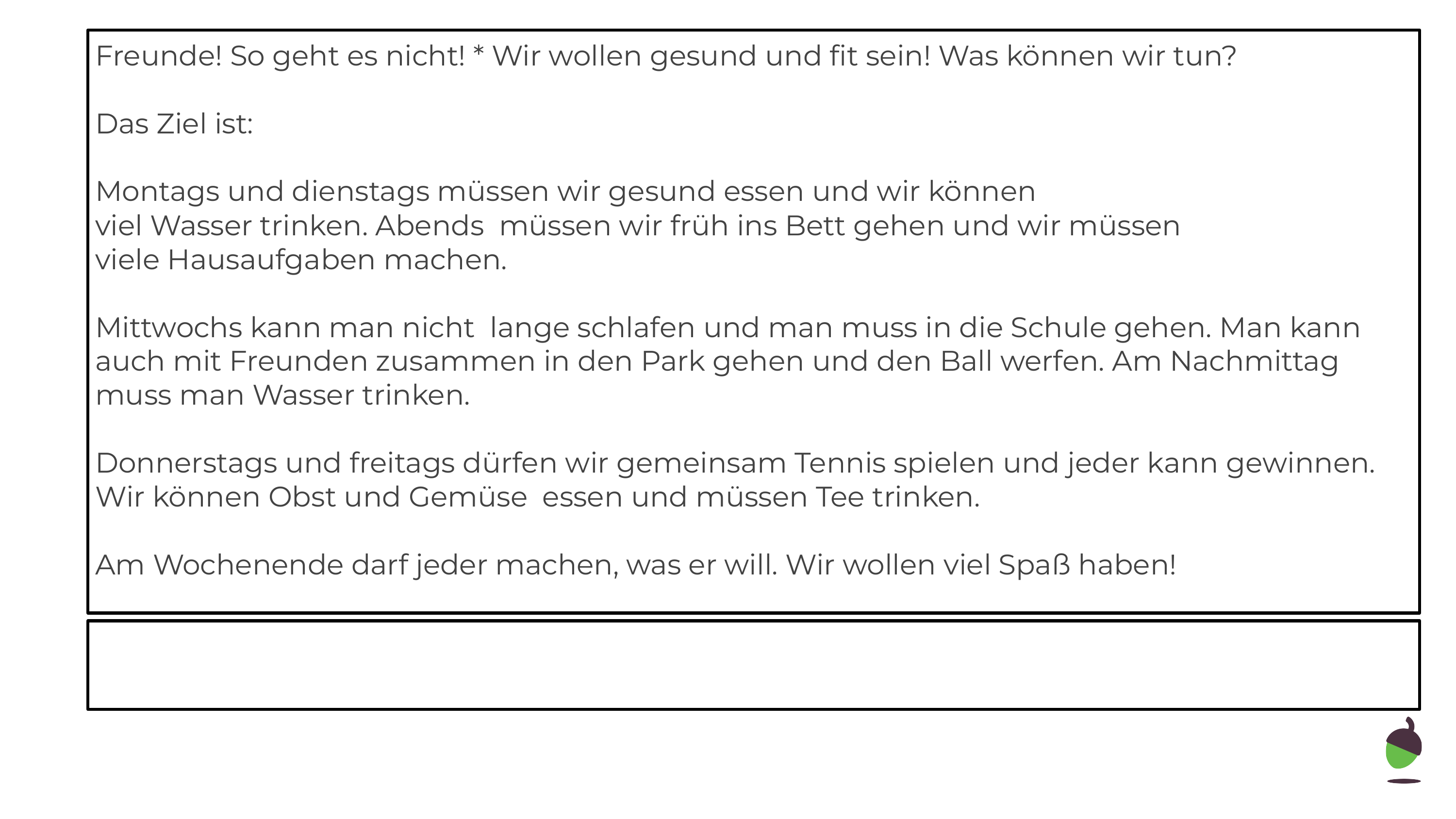

Freunde! So geht es nicht! * Wir wollen gesund und fit sein! Was können wir tun?

Das Ziel ist:

Montags und dienstags müssen wir gesund essen und wir können
viel Wasser trinken. Abends  müssen wir früh ins Bett gehen und wir müssen
viele Hausaufgaben machen.

Mittwochs kann man nicht  lange schlafen und man muss in die Schule gehen. Man kann auch mit Freunden zusammen in den Park gehen und den Ball werfen. Am Nachmittag muss man Wasser trinken.

Donnerstags und freitags dürfen wir gemeinsam Tennis spielen und jeder kann gewinnen. Wir können Obst und Gemüse  essen und müssen Tee trinken.

Am Wochenende darf jeder machen, was er will. Wir wollen viel Spaß haben!